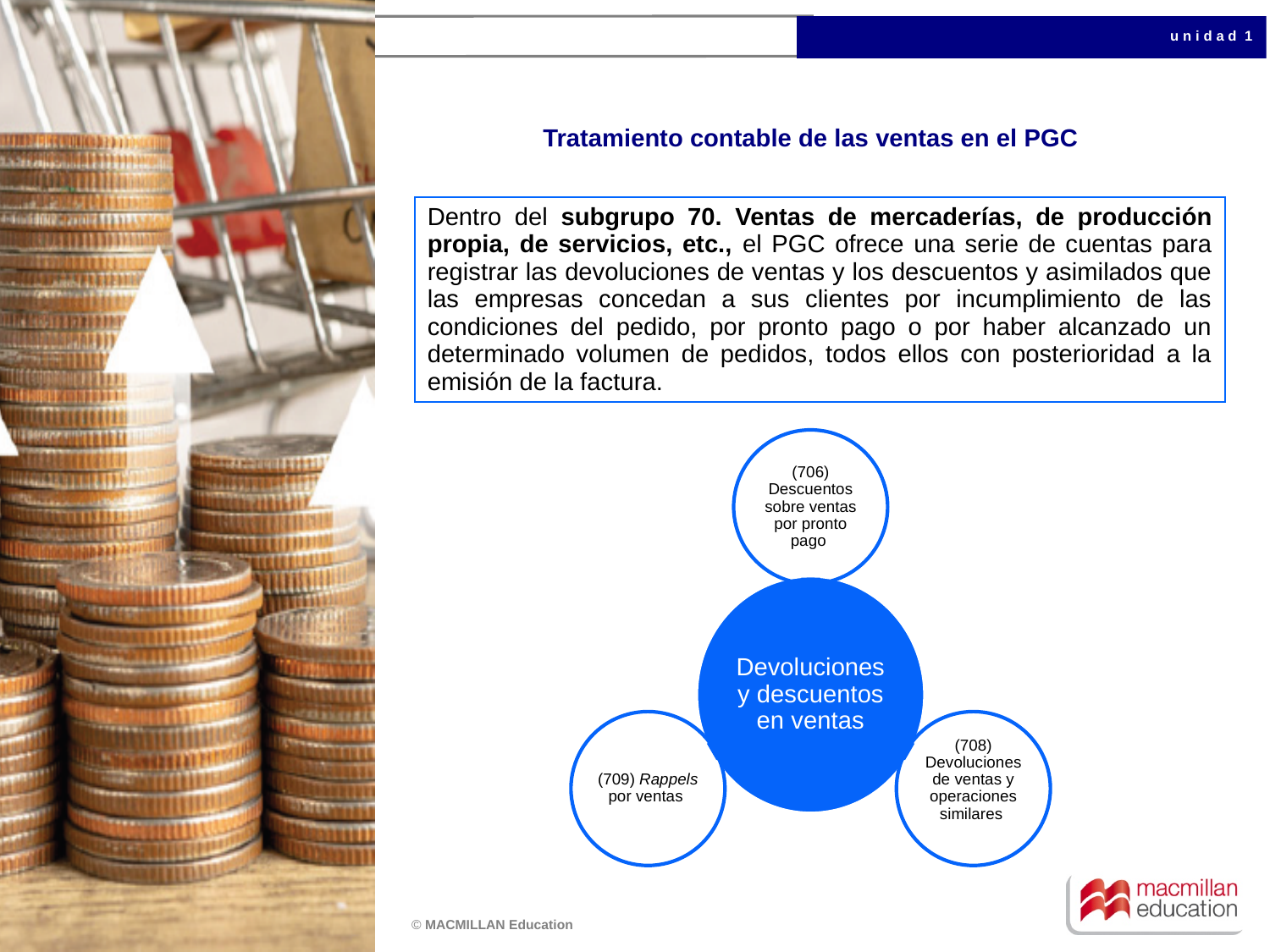

# Tratamiento contable de las ventas en el PGC
Dentro del subgrupo 70. Ventas de mercaderías, de producción propia, de servicios, etc., el PGC ofrece una serie de cuentas para registrar las devoluciones de ventas y los descuentos y asimilados que las empresas concedan a sus clientes por incumplimiento de las condiciones del pedido, por pronto pago o por haber alcanzado un determinado volumen de pedidos, todos ellos con posterioridad a la emisión de la factura.
Devoluciones y descuentos en ventas

(706) Descuentos sobre ventas por pronto pago

(708) Devoluciones de ventas y operaciones similares

(709) Rappels por ventas